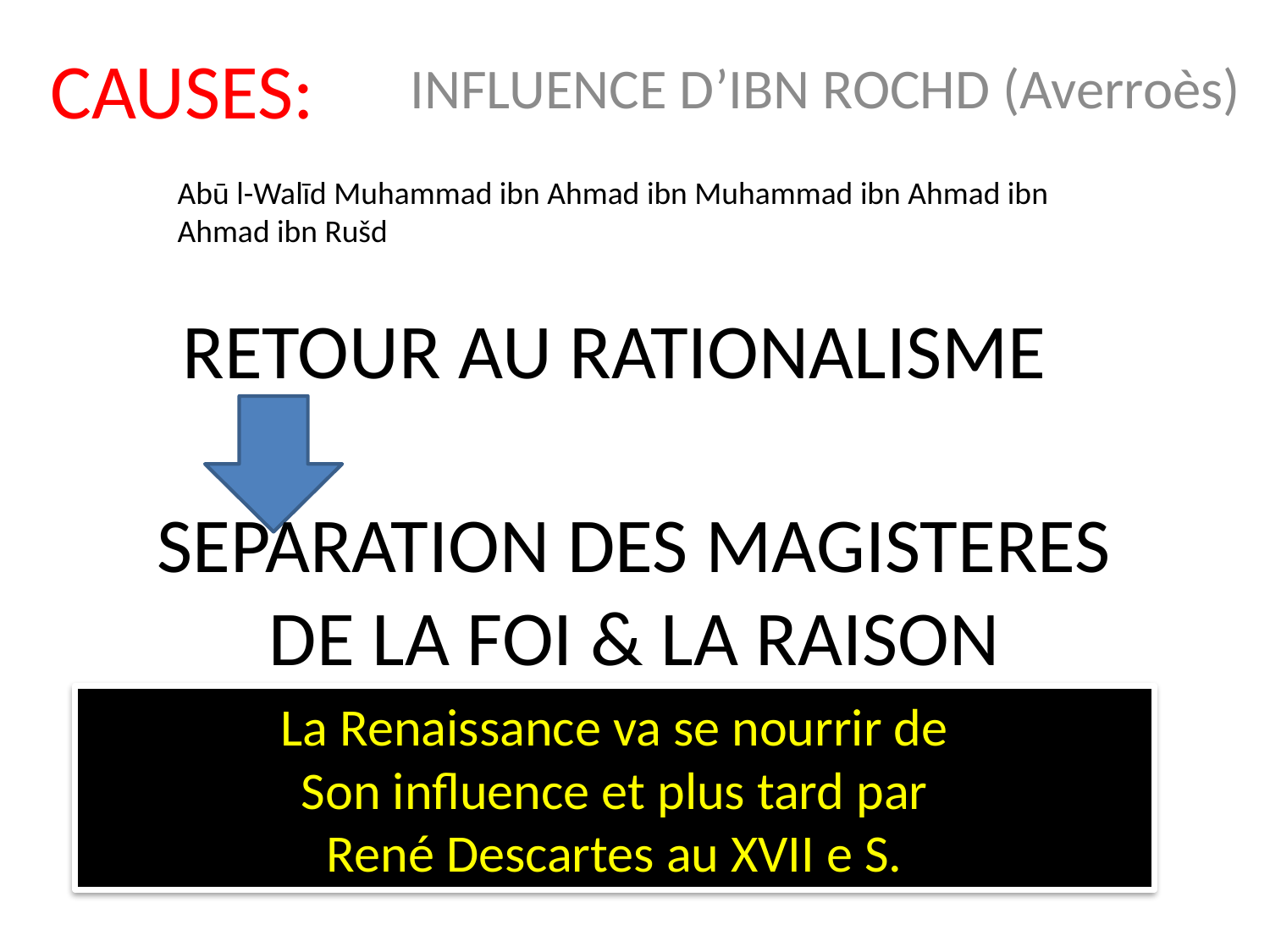

CAUSES:
INFLUENCE D’IBN ROCHD (Averroès)
Abū l-Walīd Muhammad ibn Ahmad ibn Muhammad ibn Ahmad ibn Ahmad ibn Rušd
# RETOUR AU RATIONALISME

SEPARATION DES MAGISTERES DE LA FOI & LA RAISON
La Renaissance va se nourrir de
Son influence et plus tard par
René Descartes au XVII e S.